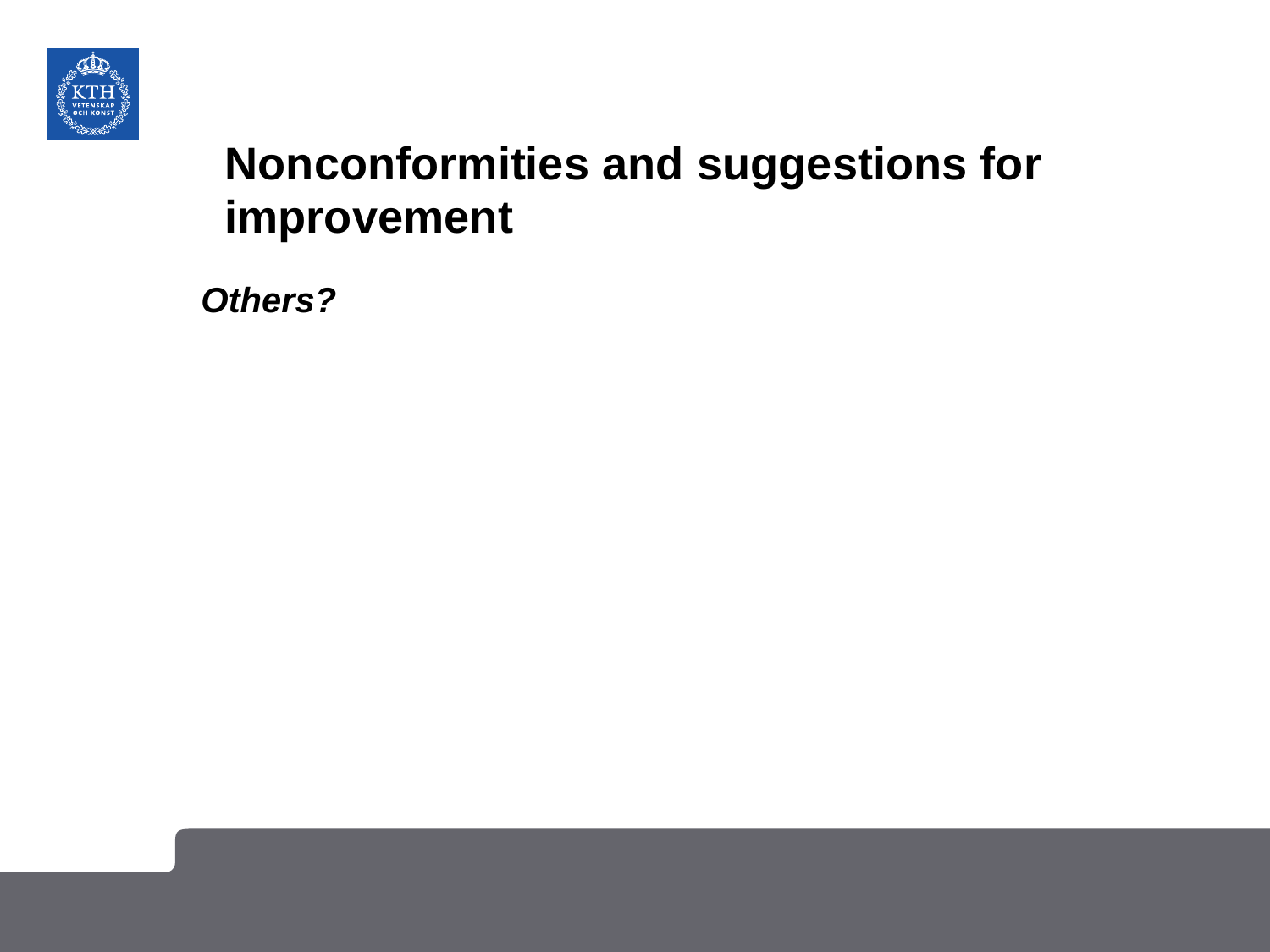

# Nonconformities and suggestions for improvement
Others?